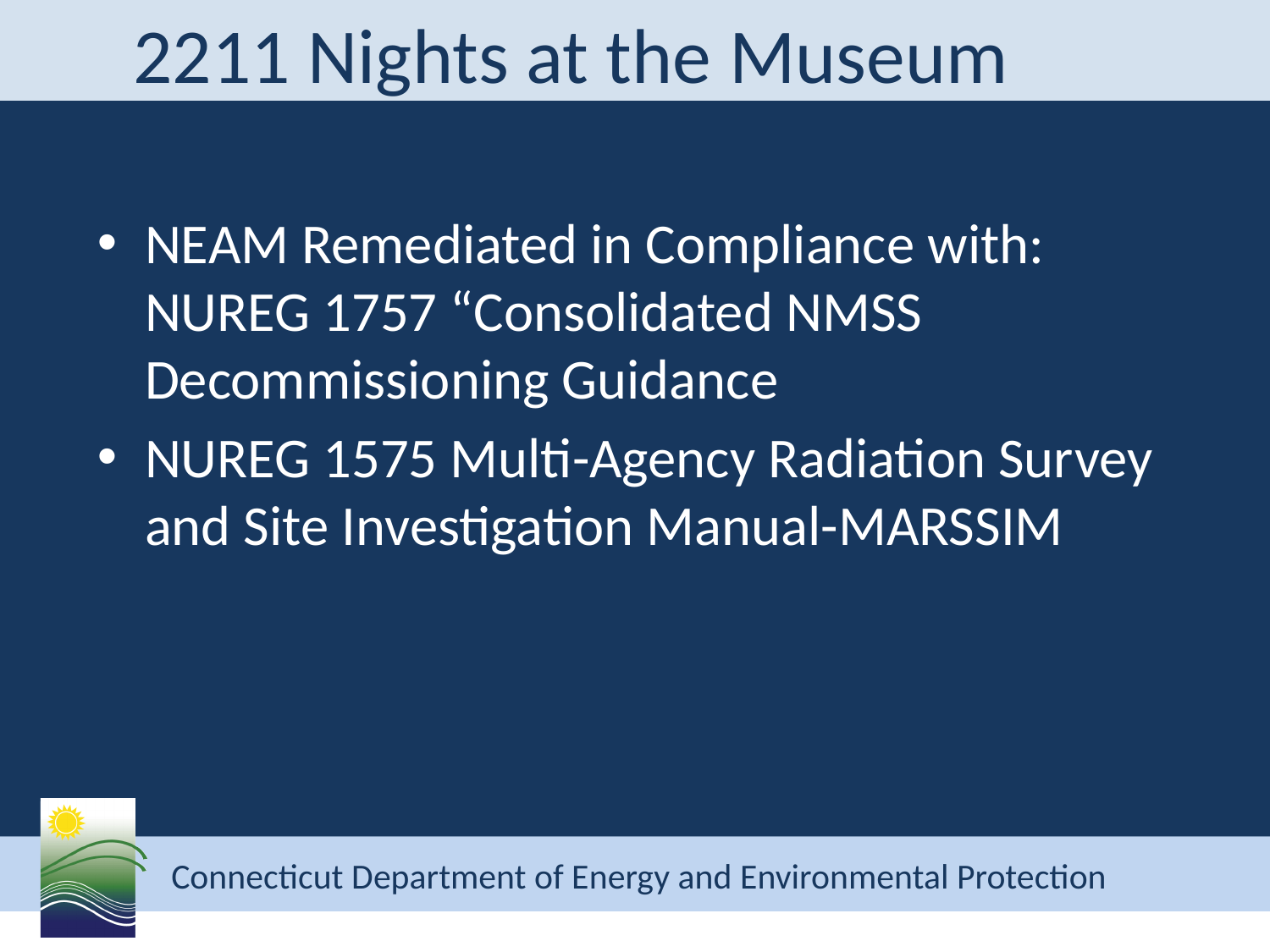

# 2211 Nights at the Museum
NEAM Remediated in Compliance with: NUREG 1757 “Consolidated NMSS Decommissioning Guidance
NUREG 1575 Multi-Agency Radiation Survey and Site Investigation Manual-MARSSIM